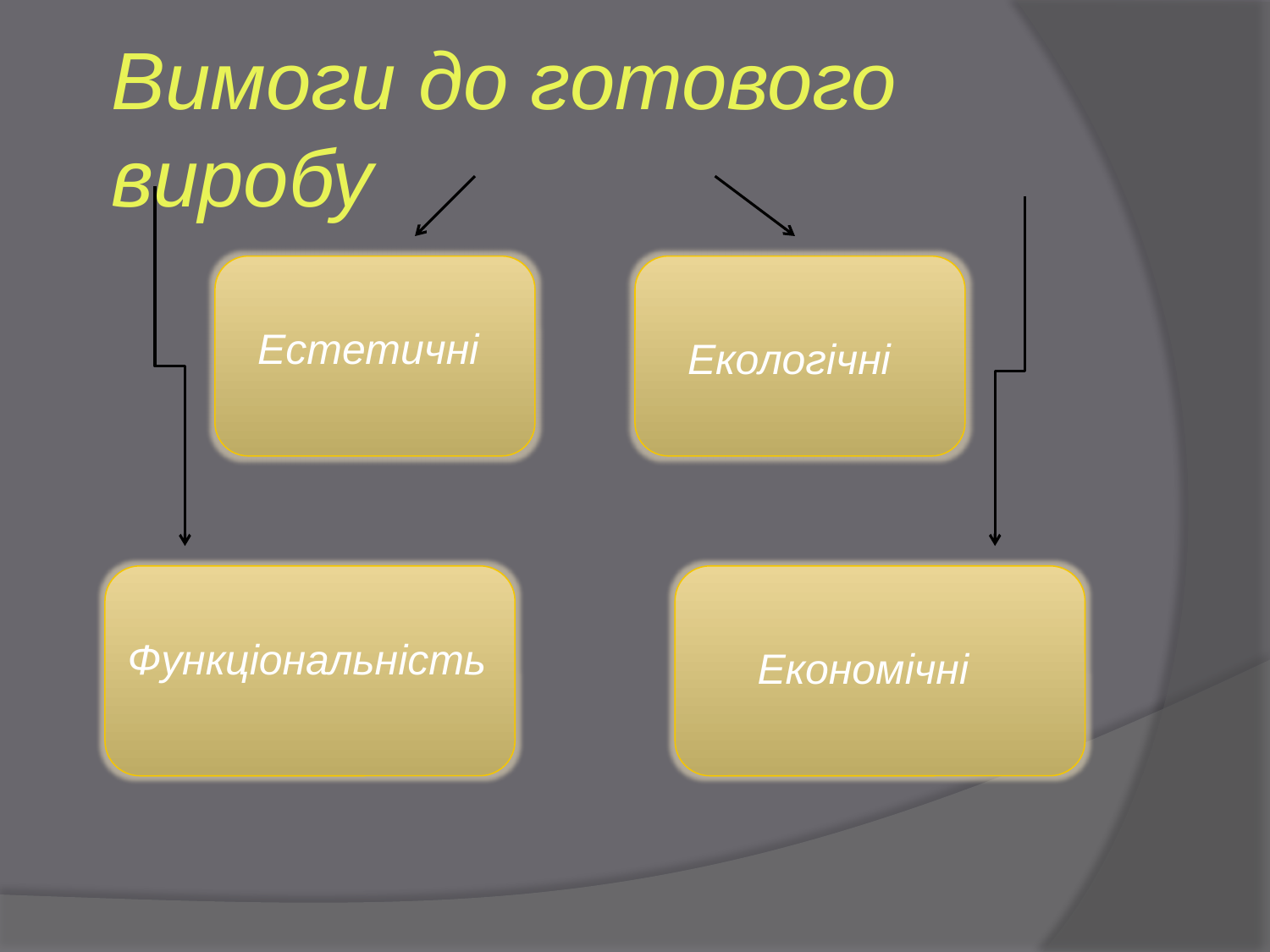

# Вимоги до готового виробу

Естетичнi
Екологiчнi

Функцiональнicть
Економiчнi